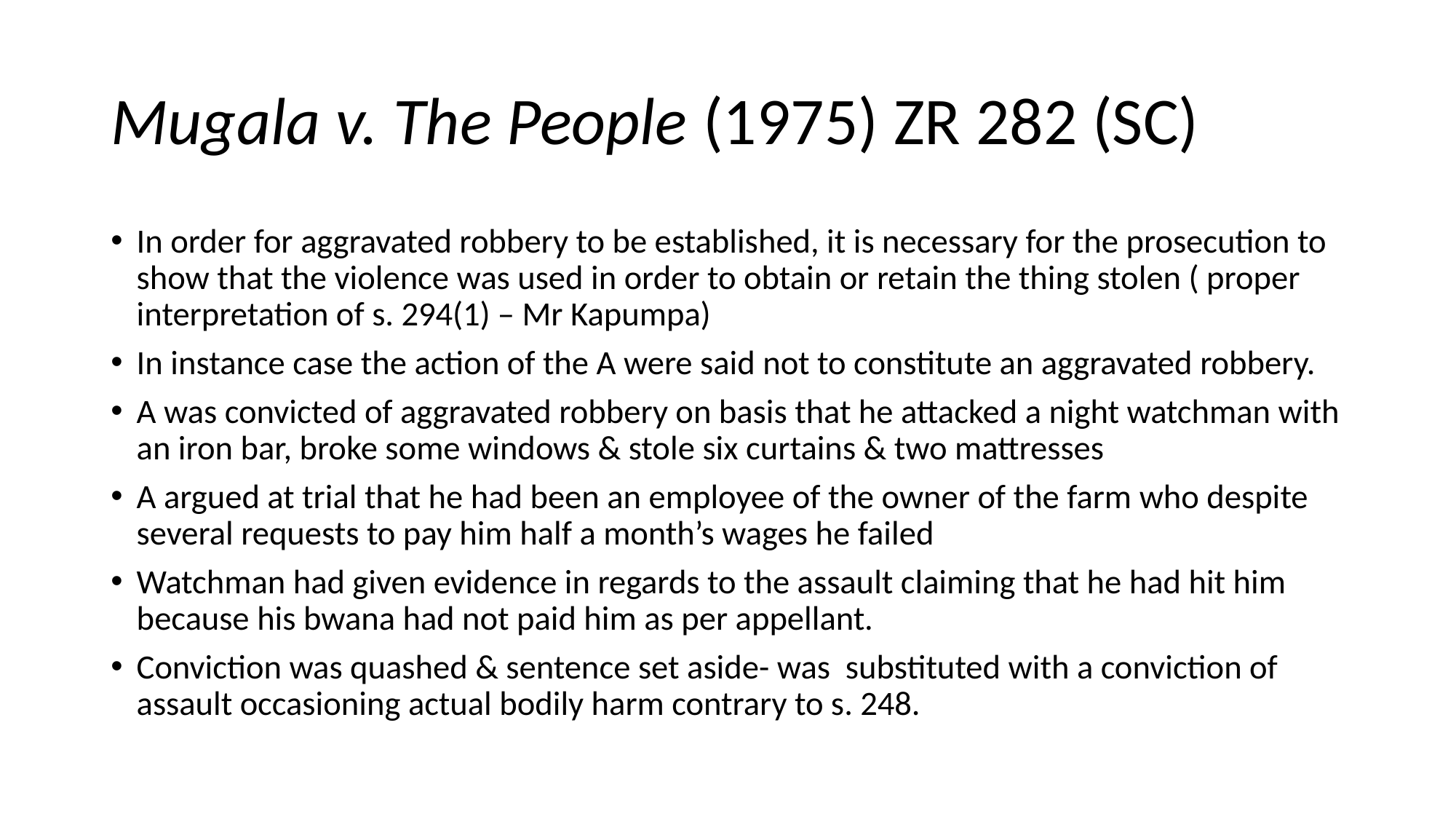

# Mugala v. The People (1975) ZR 282 (SC)
In order for aggravated robbery to be established, it is necessary for the prosecution to show that the violence was used in order to obtain or retain the thing stolen ( proper interpretation of s. 294(1) – Mr Kapumpa)
In instance case the action of the A were said not to constitute an aggravated robbery.
A was convicted of aggravated robbery on basis that he attacked a night watchman with an iron bar, broke some windows & stole six curtains & two mattresses
A argued at trial that he had been an employee of the owner of the farm who despite several requests to pay him half a month’s wages he failed
Watchman had given evidence in regards to the assault claiming that he had hit him because his bwana had not paid him as per appellant.
Conviction was quashed & sentence set aside- was  substituted with a conviction of assault occasioning actual bodily harm contrary to s. 248.